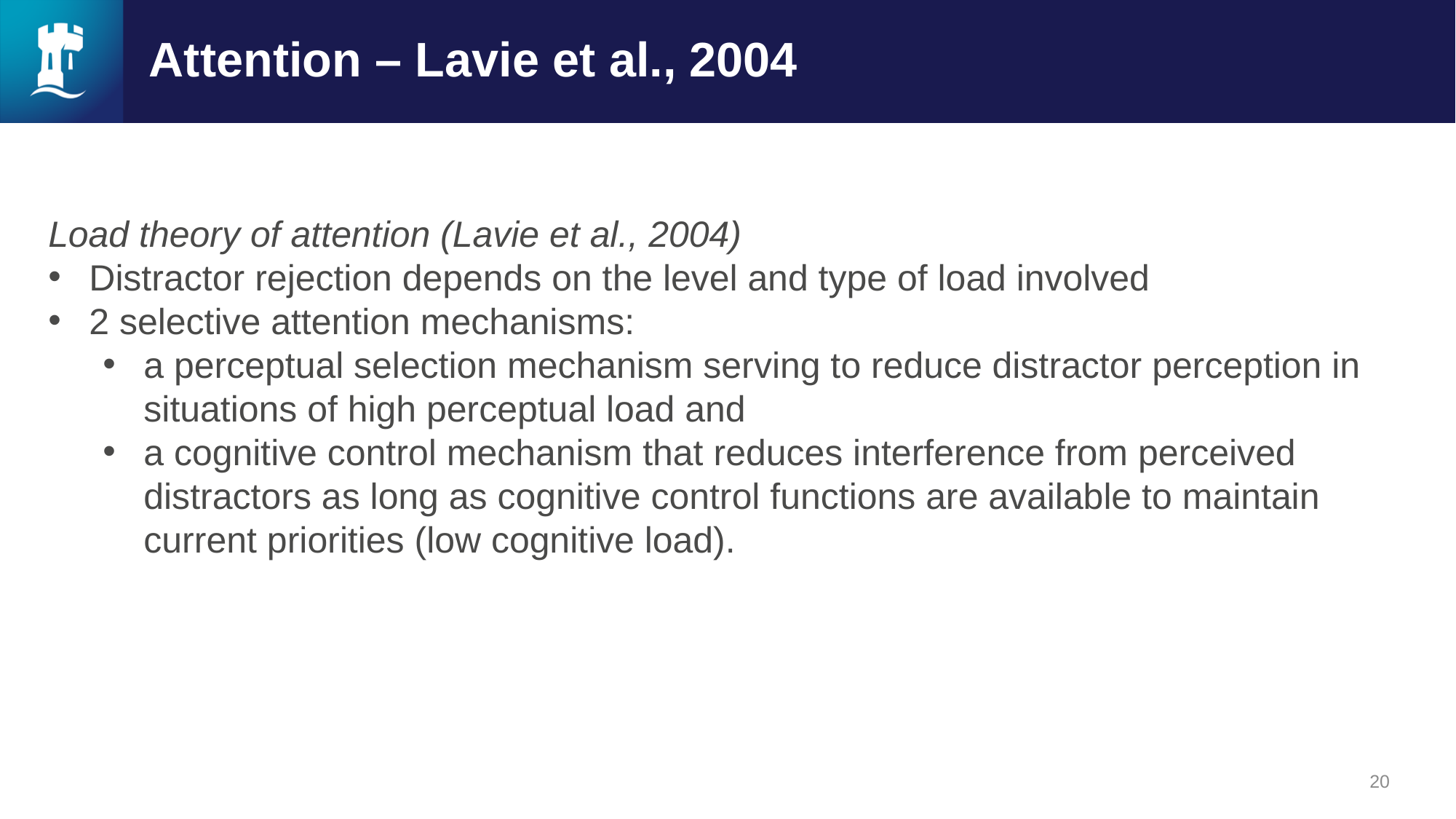

# Attention – Lavie et al., 2004
Load theory of attention (Lavie et al., 2004)​
Distractor rejection depends on the level and type of load involved ​
2 selective attention mechanisms: ​
a perceptual selection mechanism serving to reduce distractor perception in situations of high perceptual load and ​
a cognitive control mechanism that reduces interference from perceived distractors as long as cognitive control functions are available to maintain current priorities (low cognitive load).
20